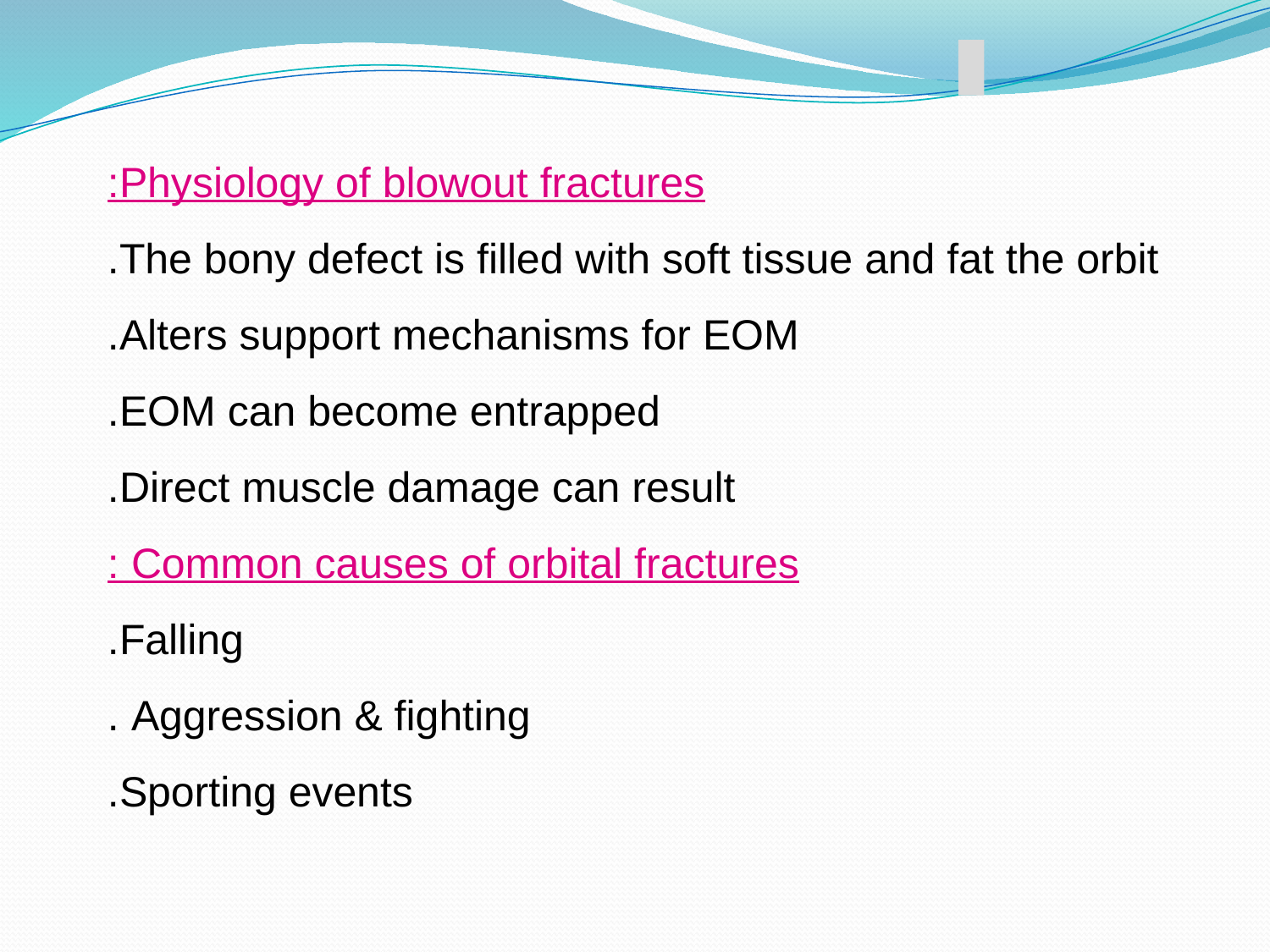

Physiology of blowout fractures:
The bony defect is filled with soft tissue and fat the orbit.
 Alters support mechanisms for EOM.
 EOM can become entrapped.
 Direct muscle damage can result.
Common causes of orbital fractures :
 Falling.
 Aggression & fighting .
 Sporting events.